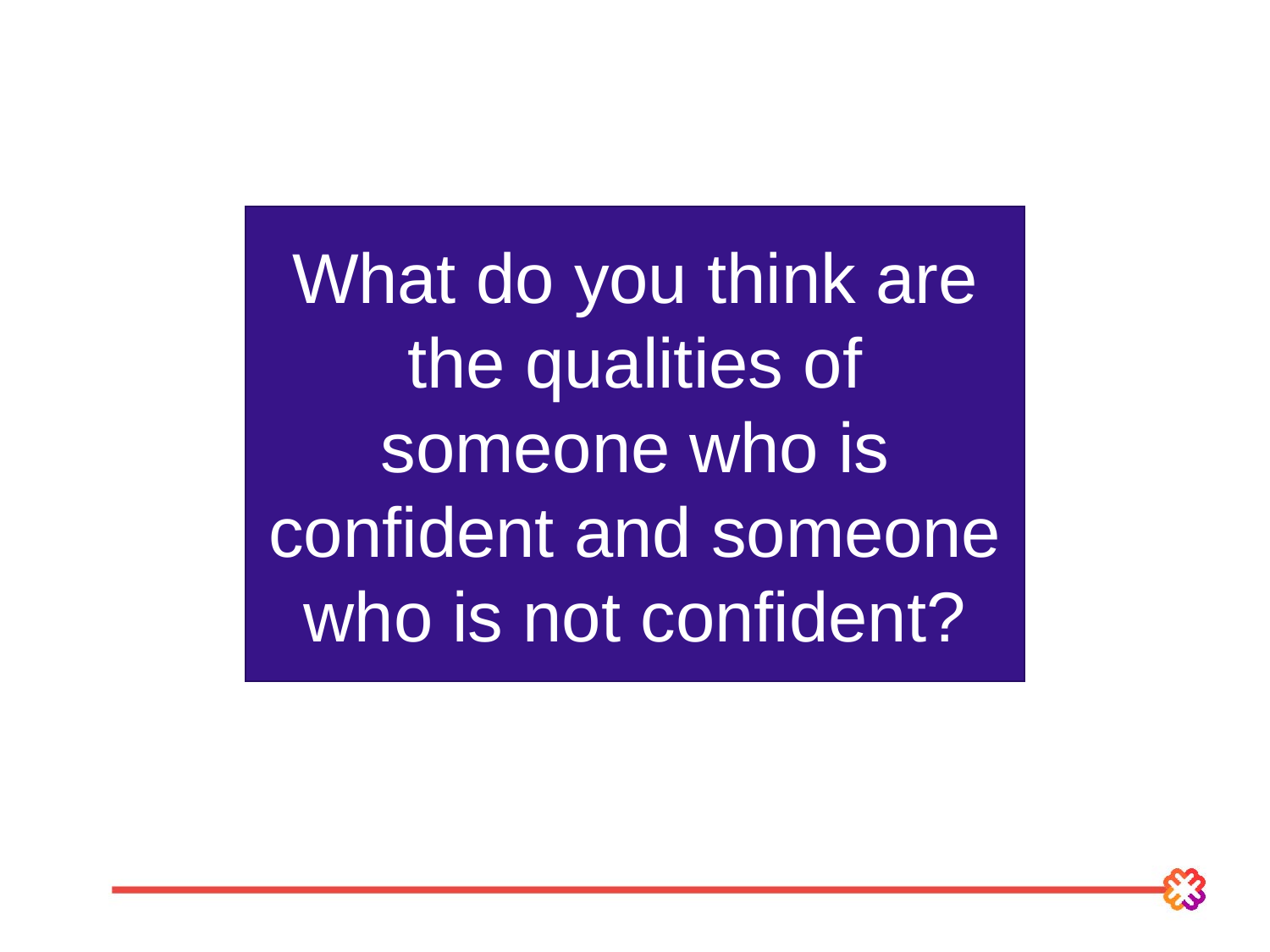

What do you think are the qualities of someone who is confident and someone who is not confident?